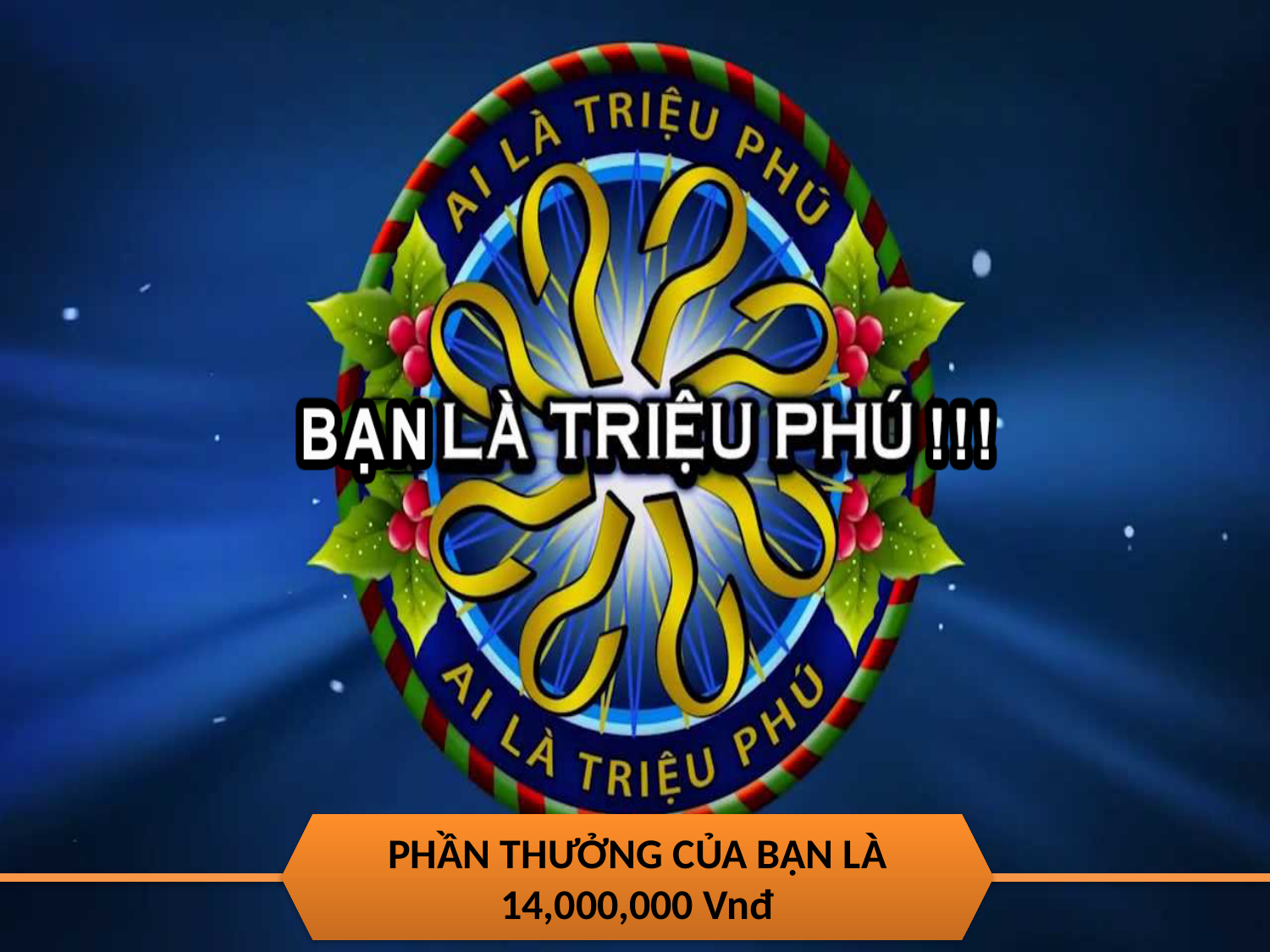

PHẦN THƯỞNG CỦA BẠN LÀ
14,000,000 Vnđ